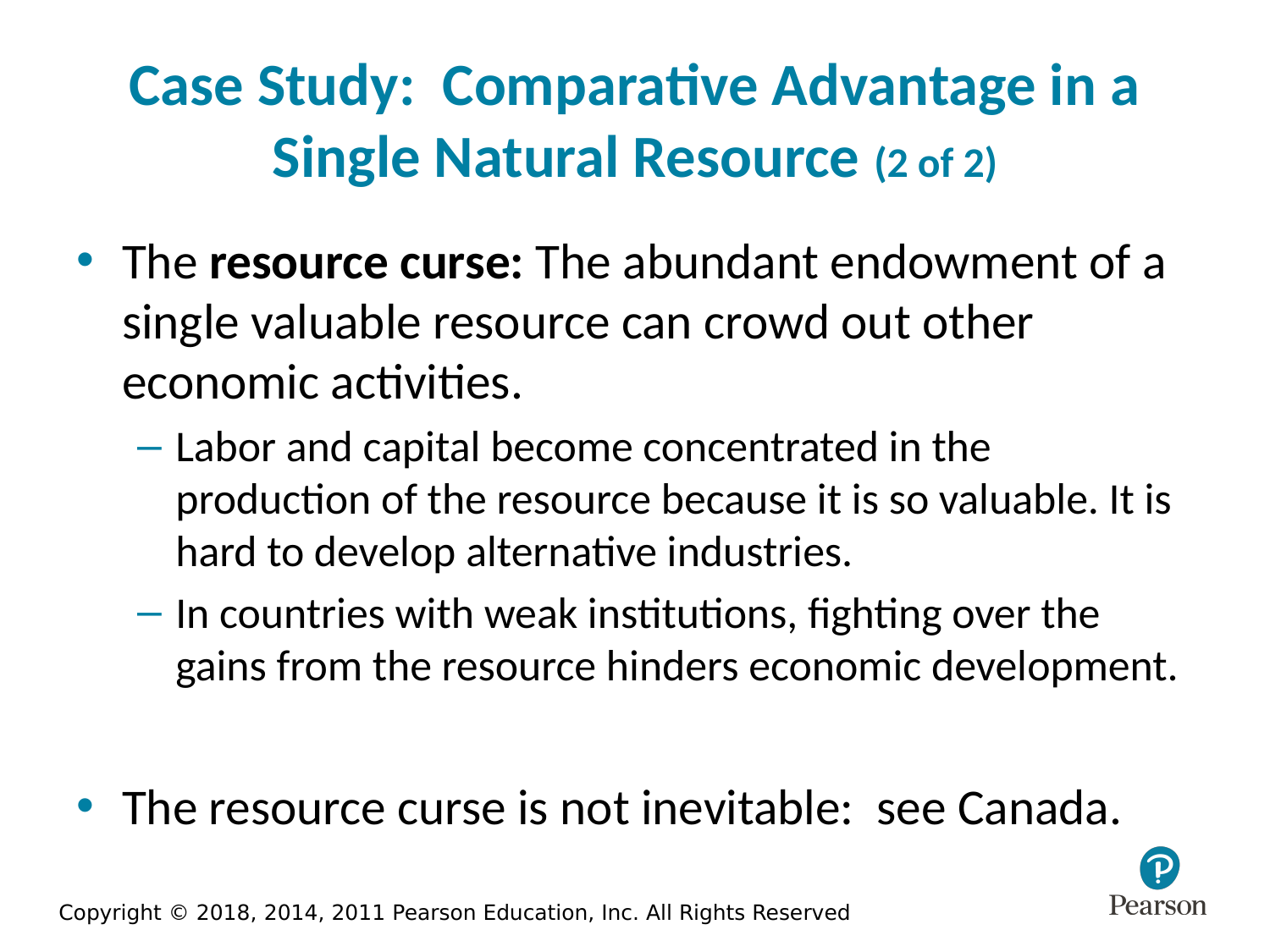

# Case Study:  Comparative Advantage in a Single Natural Resource (2 of 2)
The resource curse: The abundant endowment of a single valuable resource can crowd out other economic activities.
Labor and capital become concentrated in the production of the resource because it is so valuable. It is hard to develop alternative industries.
In countries with weak institutions, fighting over the gains from the resource hinders economic development.

The resource curse is not inevitable:  see Canada.